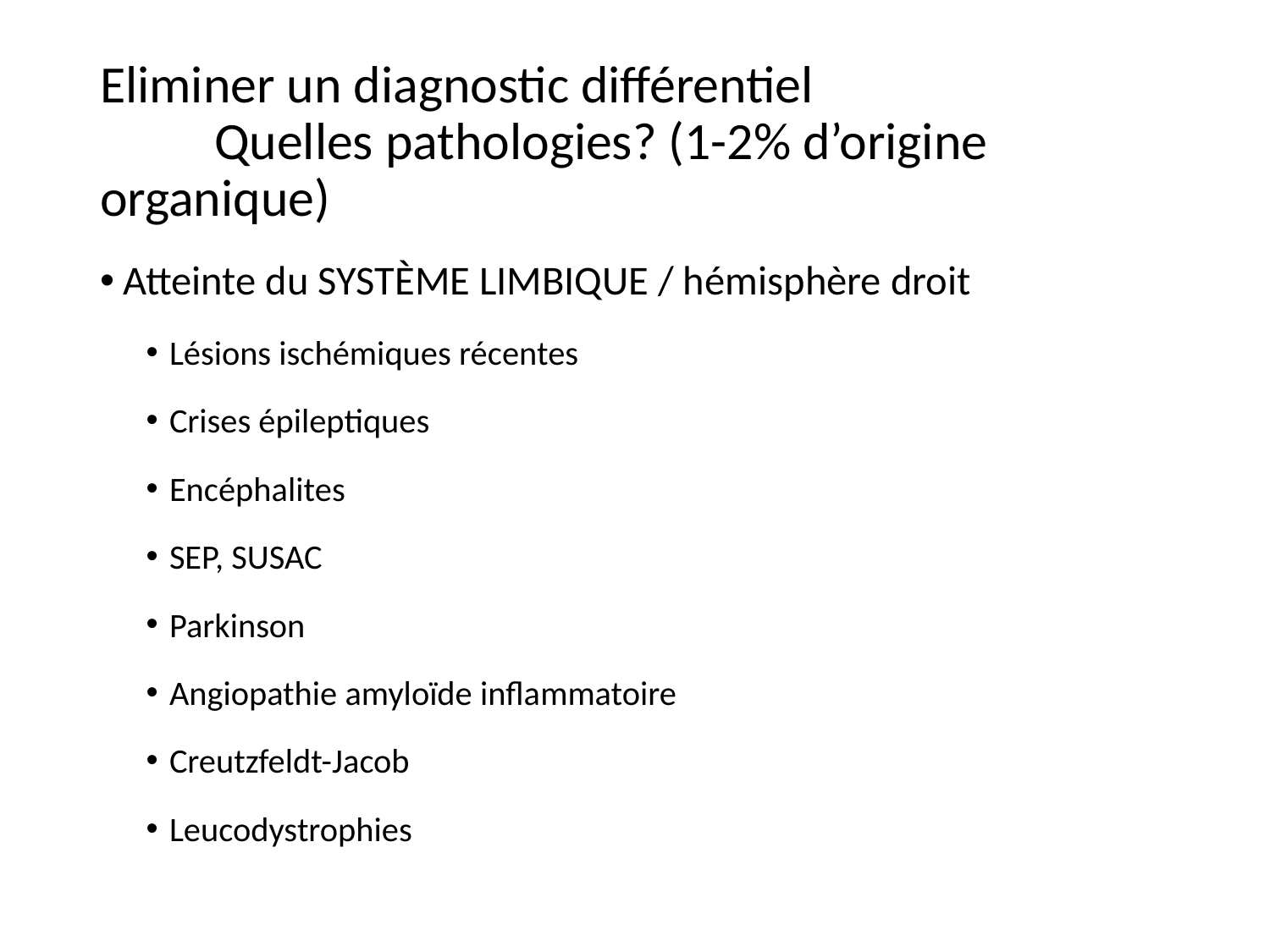

# Eliminer un diagnostic différentiel Quelles pathologies? (1-2% d’origine organique)
Atteinte du SYSTÈME LIMBIQUE / hémisphère droit
Lésions ischémiques récentes
Crises épileptiques
Encéphalites
SEP, SUSAC
Parkinson
Angiopathie amyloïde inflammatoire
Creutzfeldt-Jacob
Leucodystrophies